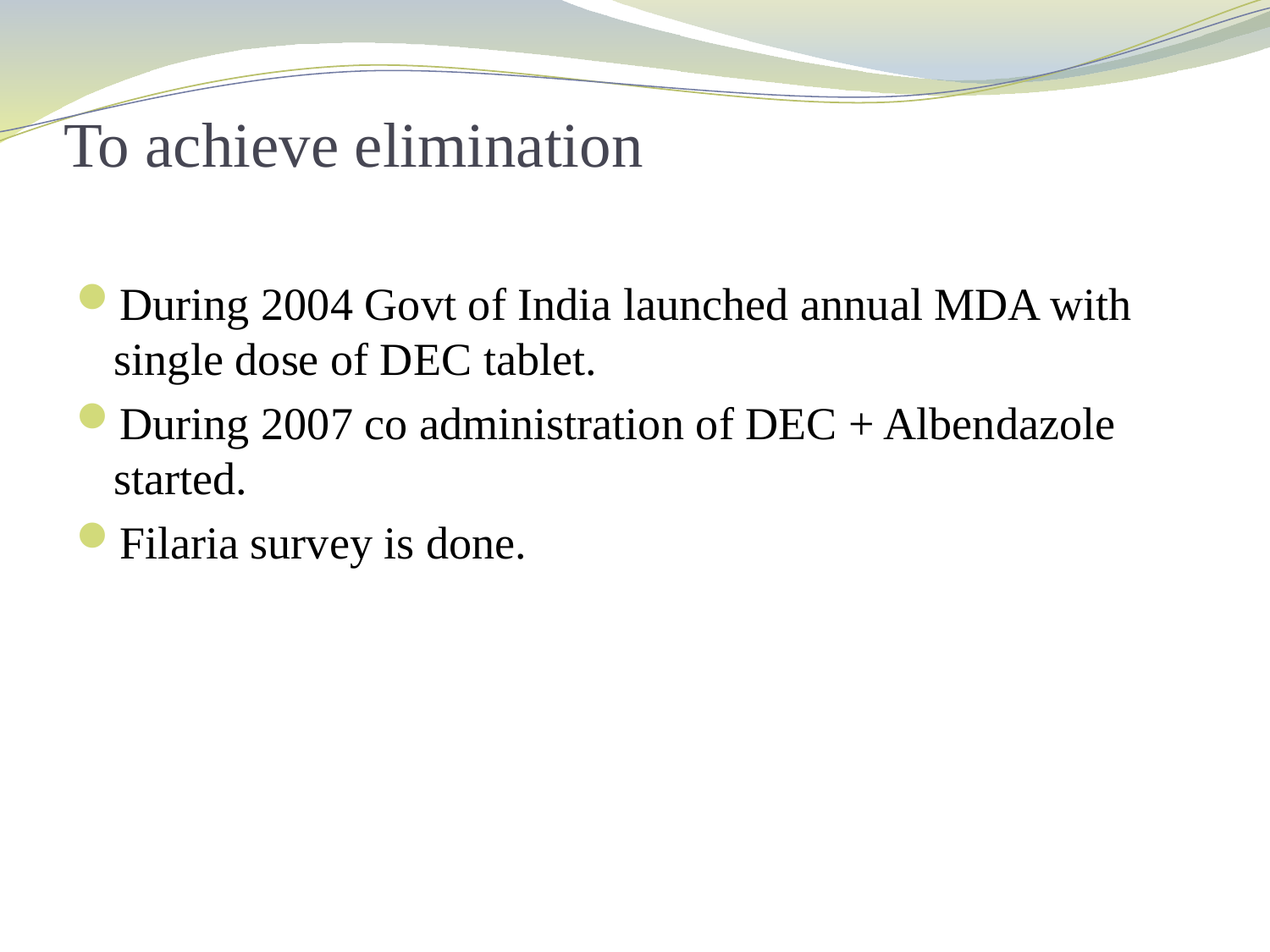

# To achieve elimination
During 2004 Govt of India launched annual MDA with single dose of DEC tablet.
During 2007 co administration of DEC + Albendazole started.
Filaria survey is done.